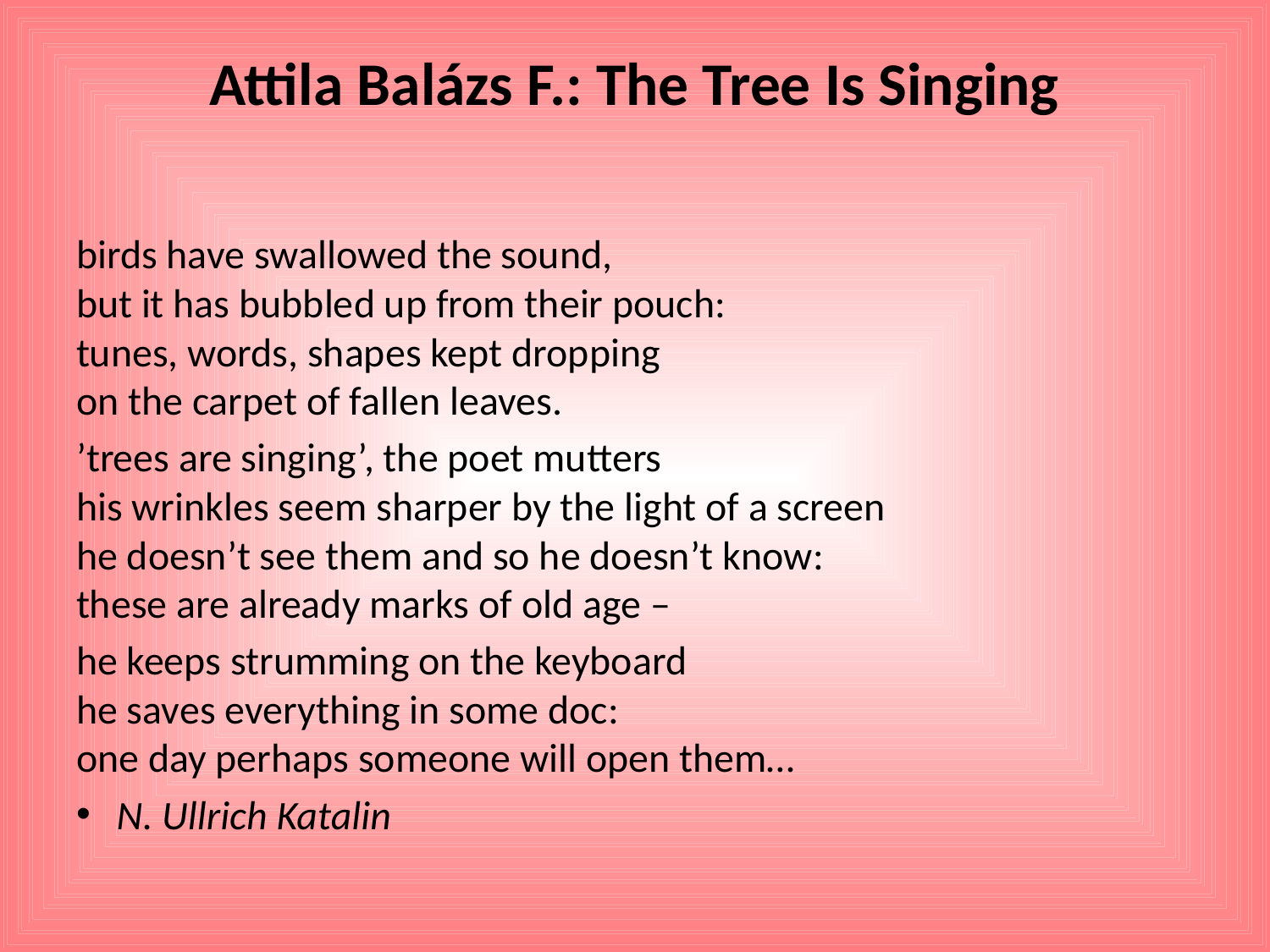

# Attila Balázs F.: The Tree Is Singing
birds have swallowed the sound,
but it has bubbled up from their pouch:
tunes, words, shapes kept dropping
on the carpet of fallen leaves.
’trees are singing’, the poet mutters
his wrinkles seem sharper by the light of a screen
he doesn’t see them and so he doesn’t know:
these are already marks of old age –
he keeps strumming on the keyboard
he saves everything in some doc:
one day perhaps someone will open them…
N. Ullrich Katalin